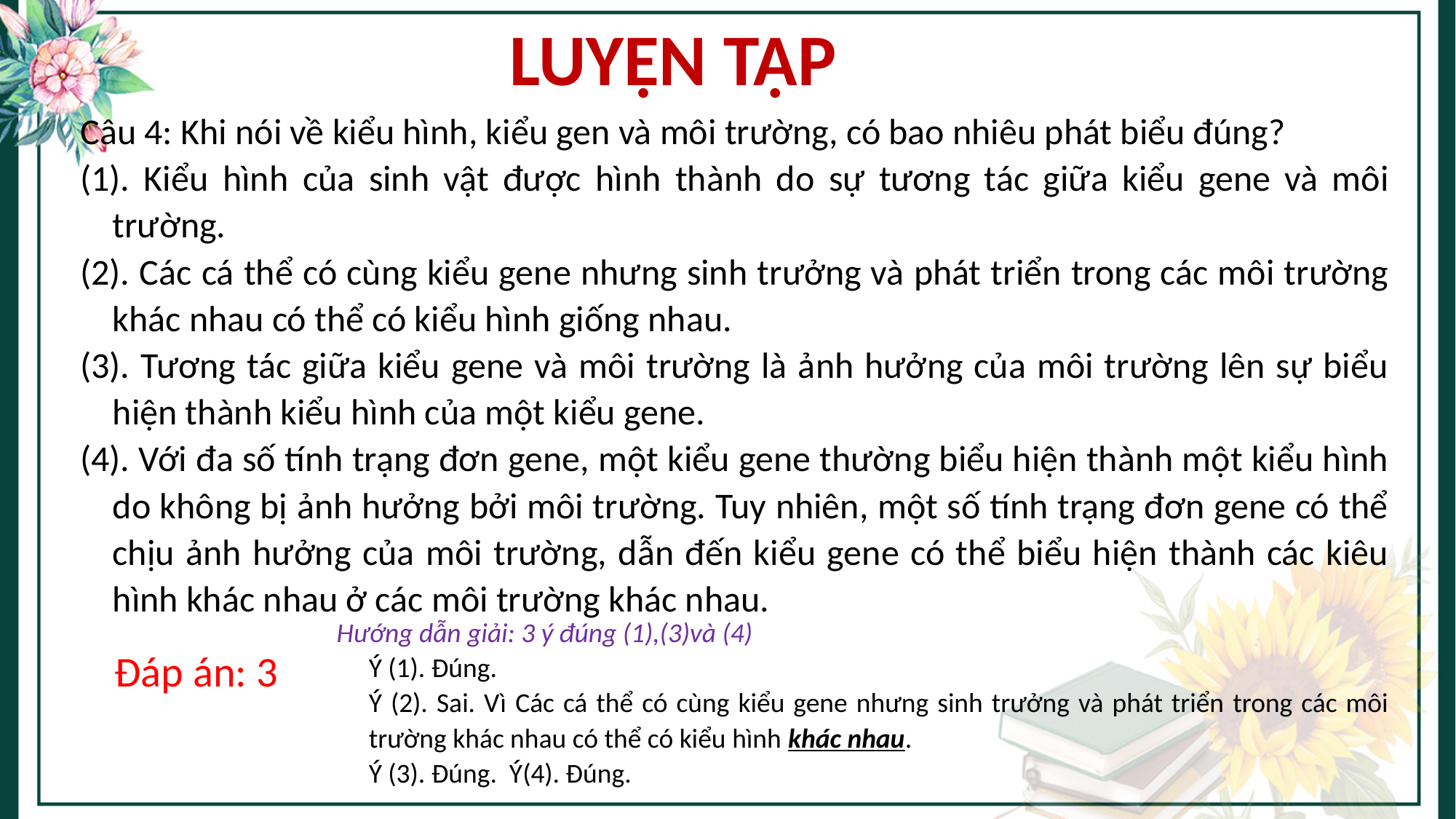

# LUYỆN TẬP
Câu 4: Khi nói về kiểu hình, kiểu gen và môi trường, có bao nhiêu phát biểu đúng?
(1). Kiểu hình của sinh vật được hình thành do sự tương tác giữa kiểu gene và môi trường.
(2). Các cá thể có cùng kiểu gene nhưng sinh trưởng và phát triển trong các môi trường khác nhau có thể có kiểu hình giống nhau.
(3). Tương tác giữa kiểu gene và môi trường là ảnh hưởng của môi trường lên sự biểu hiện thành kiểu hình của một kiểu gene.
(4). Với đa số tính trạng đơn gene, một kiểu gene thường biểu hiện thành một kiểu hình do không bị ảnh hưởng bởi môi trường. Tuy nhiên, một số tính trạng đơn gene có thể chịu ảnh hưởng của môi trường, dẫn đến kiểu gene có thể biểu hiện thành các kiêu hình khác nhau ở các môi trường khác nhau.
Hướng dẫn giải: 3 ý đúng (1),(3)và (4)
Ý (1). Đúng.
Ý (2). Sai. Vì Các cá thể có cùng kiểu gene nhưng sinh trưởng và phát triển trong các môi trường khác nhau có thể có kiểu hình khác nhau.
Ý (3). Đúng.  Ý(4). Đúng.
Đáp án: 3